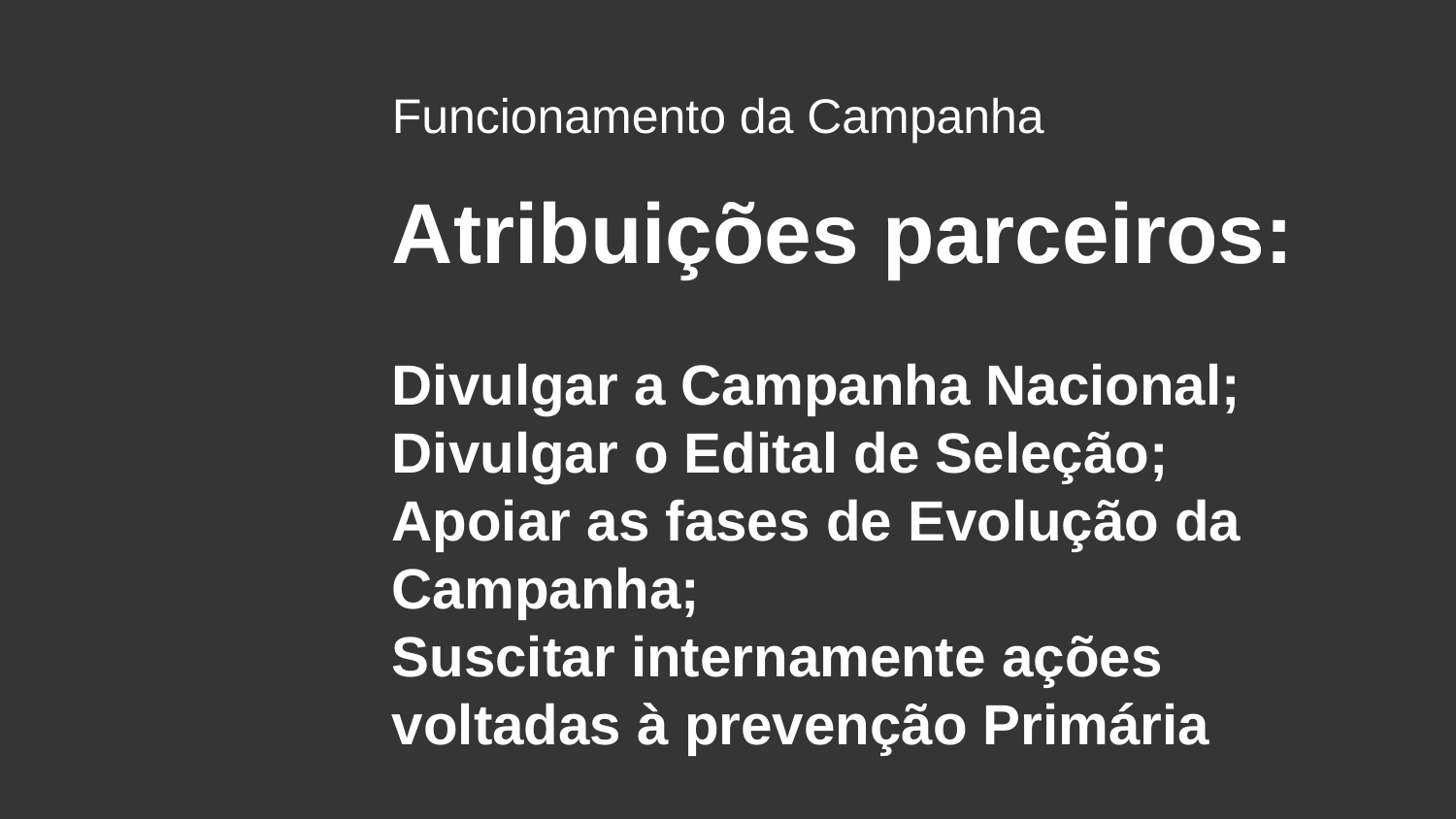

Funcionamento da Campanha
Atribuições parceiros:

Divulgar a Campanha Nacional; Divulgar o Edital de Seleção;
Apoiar as fases de Evolução da Campanha;
Suscitar internamente ações voltadas à prevenção Primária